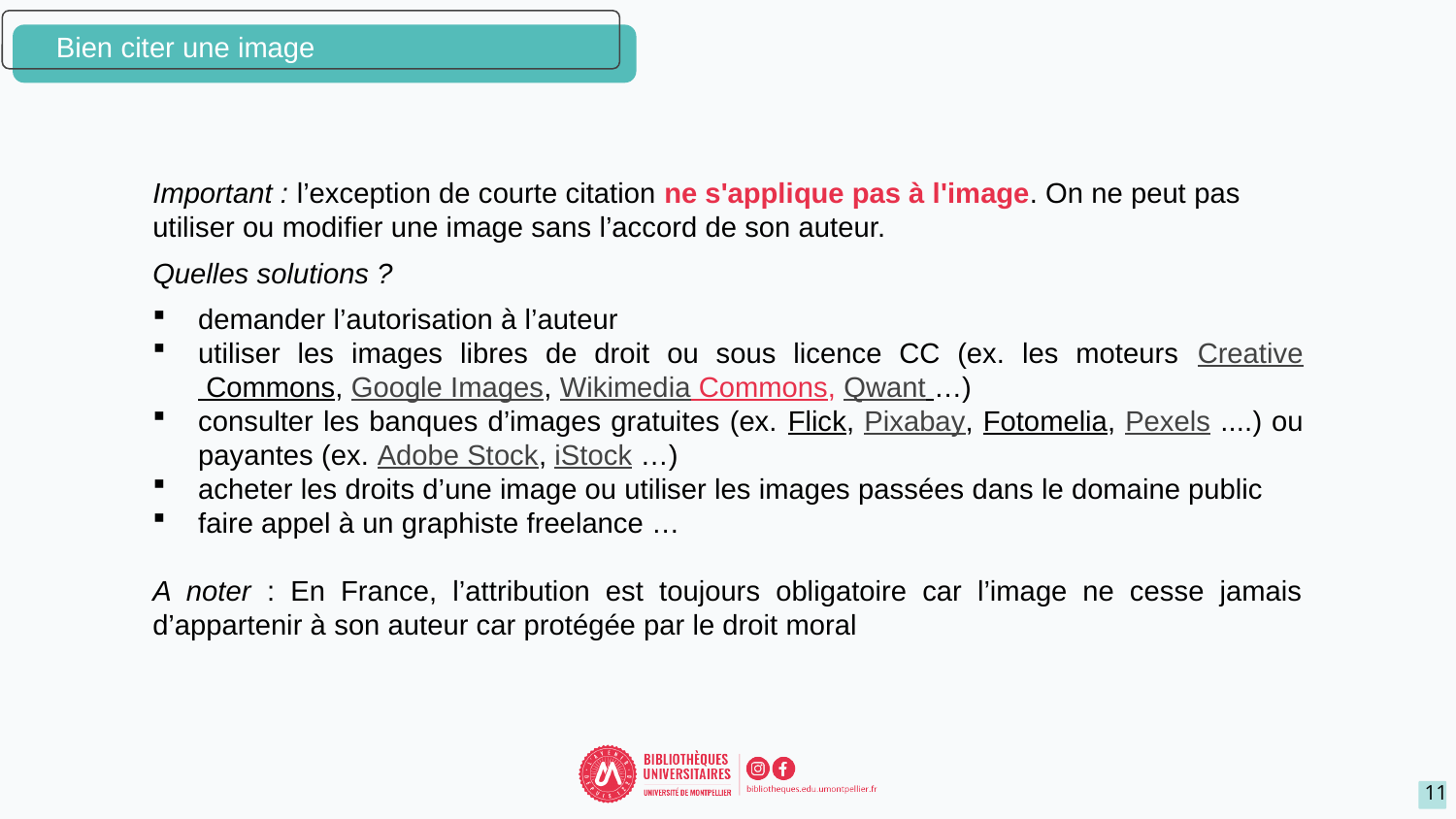

# Bien citer une image
Important : l’exception de courte citation ne s'applique pas à l'image. On ne peut pas utiliser ou modifier une image sans l’accord de son auteur.
Quelles solutions ?
demander l’autorisation à l’auteur
utiliser les images libres de droit ou sous licence CC (ex. les moteurs Creative Commons, Google Images, Wikimedia Commons, Qwant …)
consulter les banques d’images gratuites (ex. Flick, Pixabay, Fotomelia, Pexels ....) ou payantes (ex. Adobe Stock, iStock …)
acheter les droits d’une image ou utiliser les images passées dans le domaine public
faire appel à un graphiste freelance …

A noter : En France, l’attribution est toujours obligatoire car l’image ne cesse jamais d’appartenir à son auteur car protégée par le droit moral